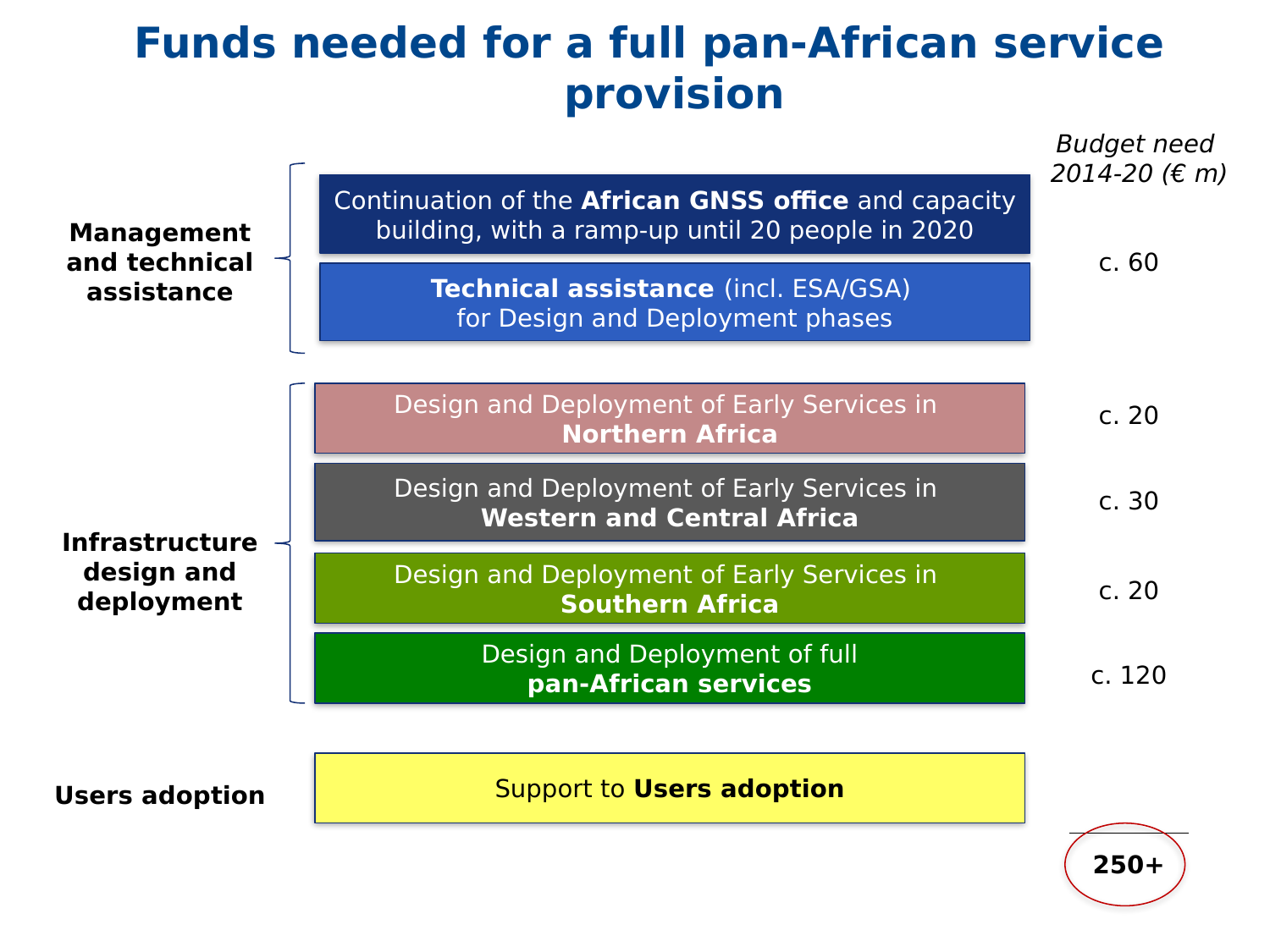

# Funds needed for a full pan-African service provision
Budget need
2014-20 (€ m)

Continuation of the African GNSS office and capacity building, with a ramp-up until 20 people in 2020
Management and technical assistance
c. 60
Technical assistance (incl. ESA/GSA)
for Design and Deployment phases
Design and Deployment of Early Services in  Northern Africa

c. 20
Design and Deployment of Early Services in
Western and Central Africa
c. 30
Infrastructure design and deployment
Design and Deployment of Early Services in  Southern Africa
c. 20
Design and Deployment of full
pan-African services
c. 120
Support to Users adoption
Users adoption

250+